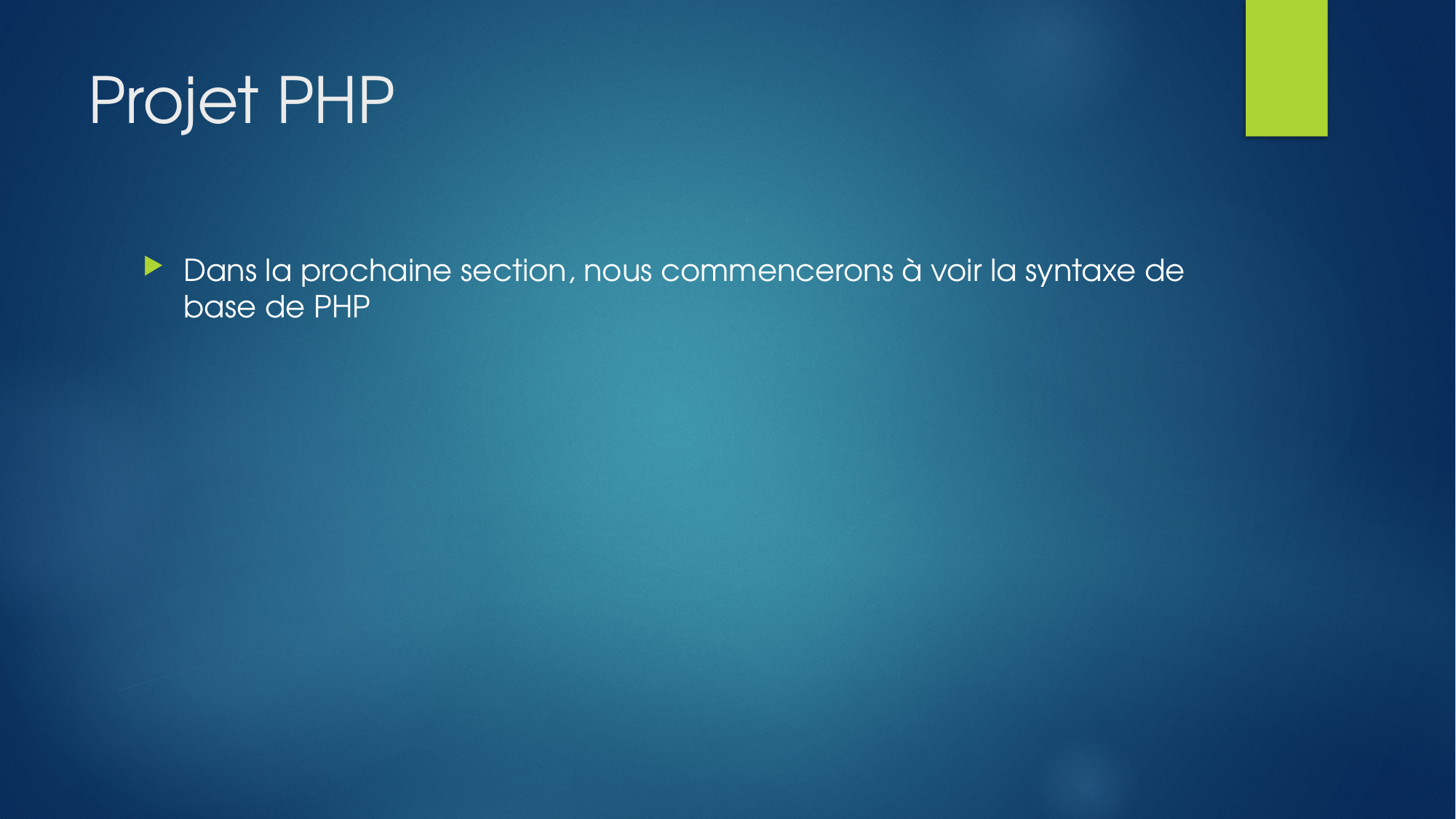

# Projet PHP
Dans la prochaine section, nous commencerons à voir la syntaxe de base de PHP